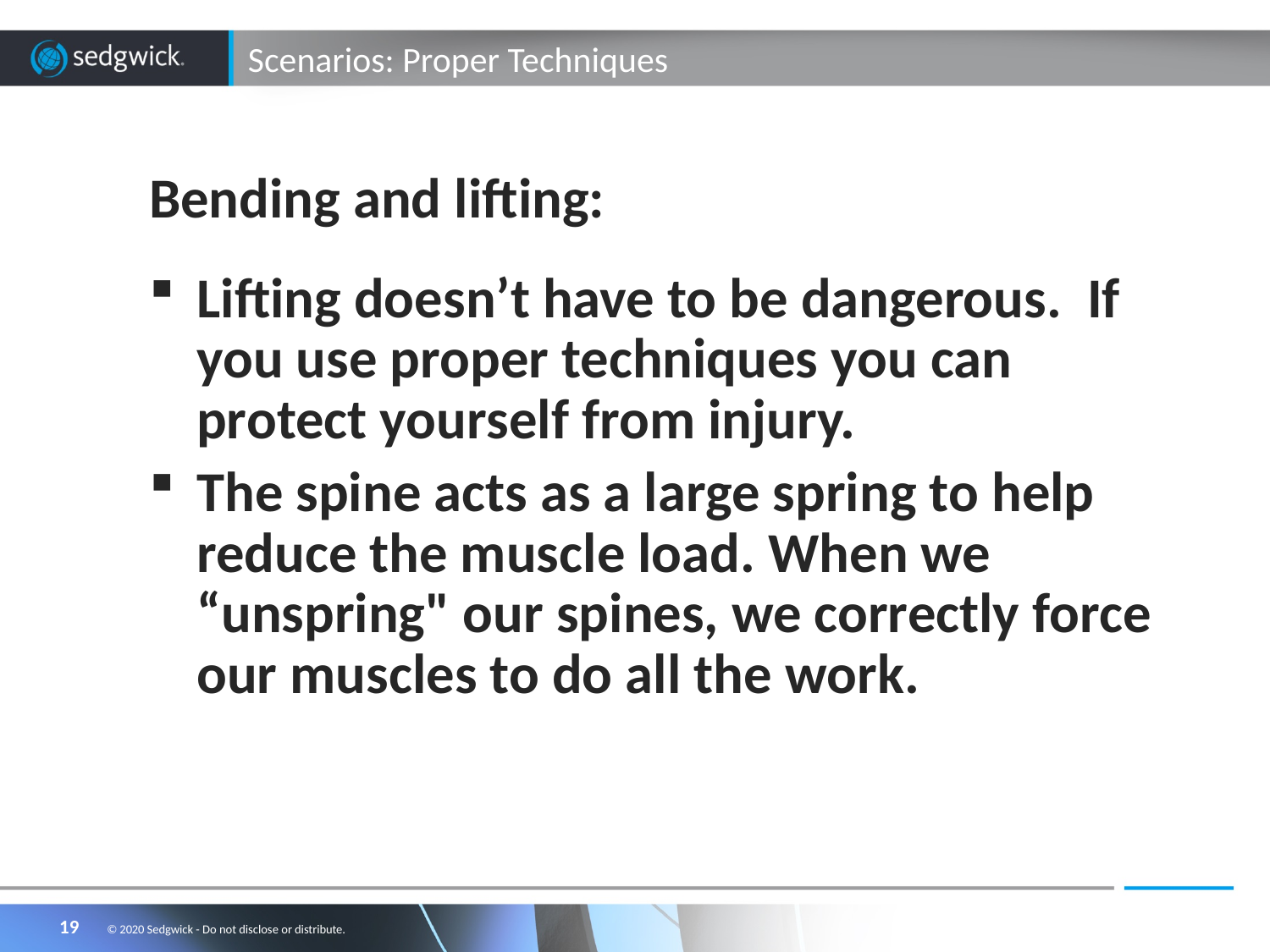

# Scenarios: Proper Techniques
Bending and lifting:

Lifting doesn’t have to be dangerous.  If you use proper techniques you can protect yourself from injury.
The spine acts as a large spring to help reduce the muscle load. When we “unspring" our spines, we correctly force our muscles to do all the work.